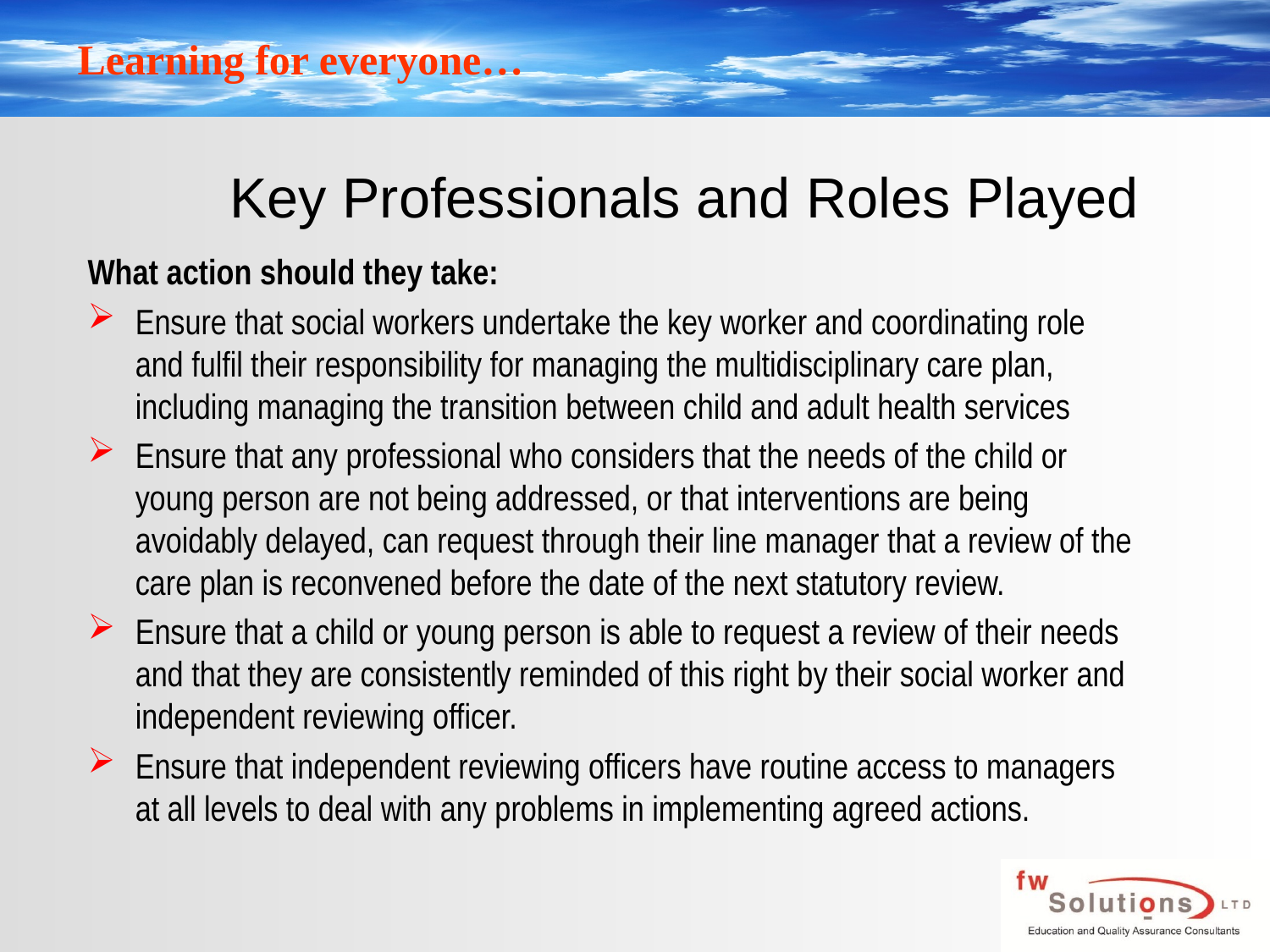

# Key Professionals and Roles Played
What action should they take:
Ensure that social workers undertake the key worker and coordinating role and fulfil their responsibility for managing the multidisciplinary care plan, including managing the transition between child and adult health services
Ensure that any professional who considers that the needs of the child or young person are not being addressed, or that interventions are being avoidably delayed, can request through their line manager that a review of the care plan is reconvened before the date of the next statutory review.
Ensure that a child or young person is able to request a review of their needs and that they are consistently reminded of this right by their social worker and independent reviewing officer.
Ensure that independent reviewing officers have routine access to managers at all levels to deal with any problems in implementing agreed actions.